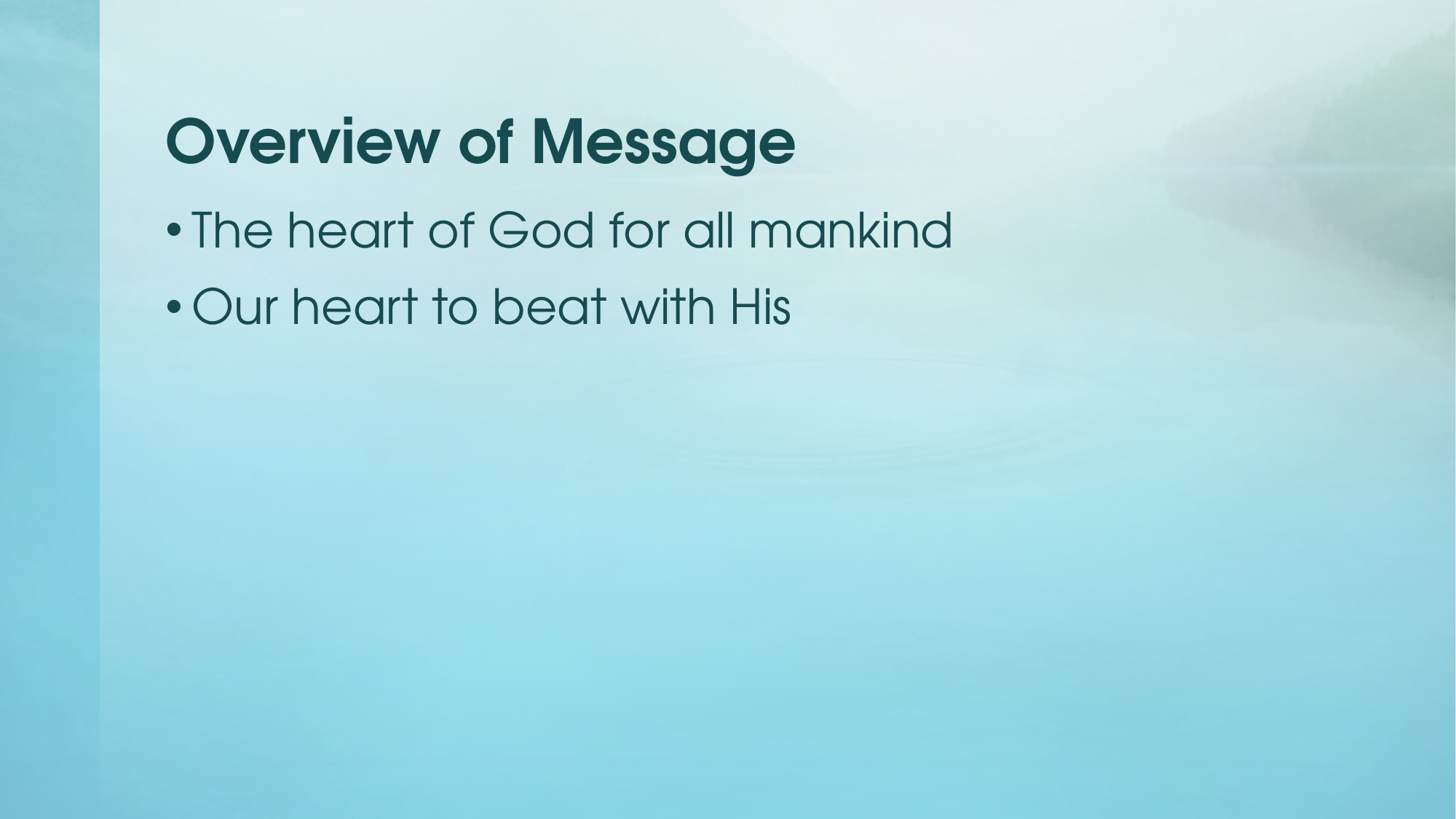

# Overview of Message
The heart of God for all mankind
Our heart to beat with His